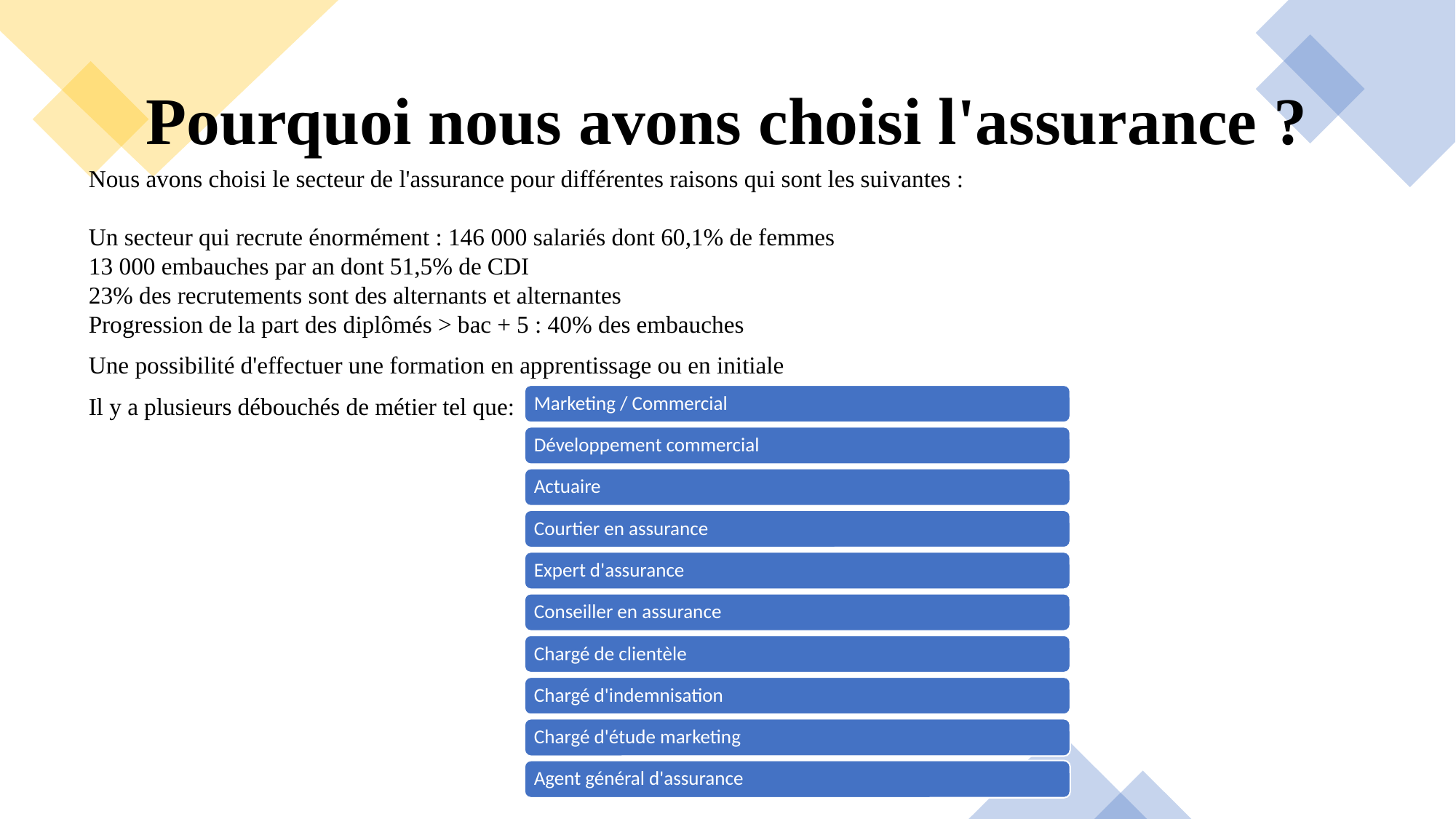

# Pourquoi nous avons choisi l'assurance ?

Nous avons choisi le secteur de l'assurance pour différentes raisons qui sont les suivantes :

Un secteur qui recrute énormément : 146 000 salariés dont 60,1% de femmes
13 000 embauches par an dont 51,5% de CDI
23% des recrutements sont des alternants et alternantes
Progression de la part des diplômés > bac + 5 : 40% des embauches
Une possibilité d'effectuer une formation en apprentissage ou en initiale
Il y a plusieurs débouchés de métier tel que:

Marketing / Commercial
Développement commercial
Actuaire
Courtier en assurance
Expert d'assurance
Conseiller en assurance
Chargé de clientèle
Chargé d'indemnisation
Chargé d'étude marketing
Agent général d'assurance